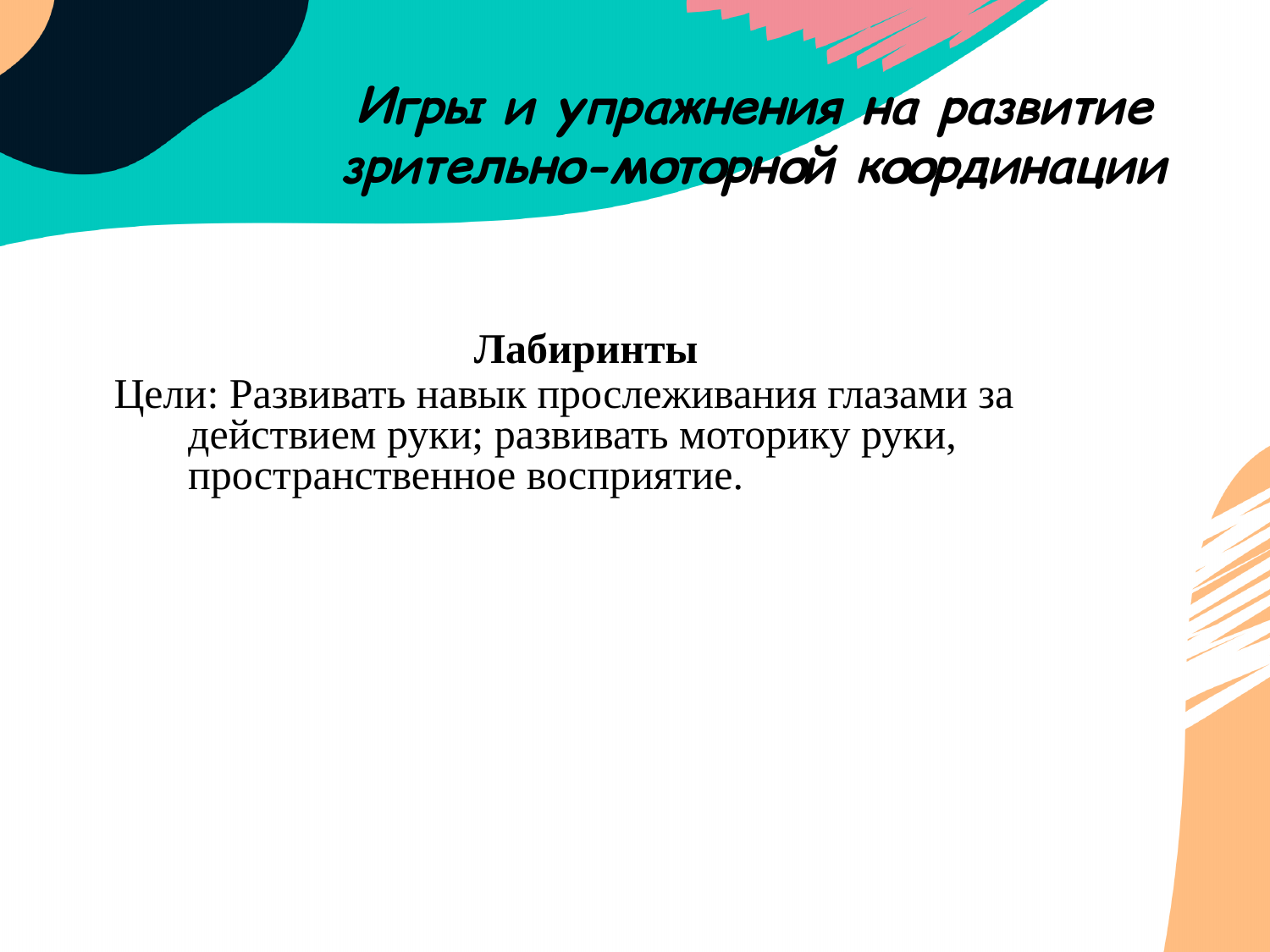

# Игры и упражнения на развитие зрительно-моторной координации
Лабиринты
Цели: Развивать навык прослеживания глазами за действием руки; развивать моторику руки, пространственное восприятие.